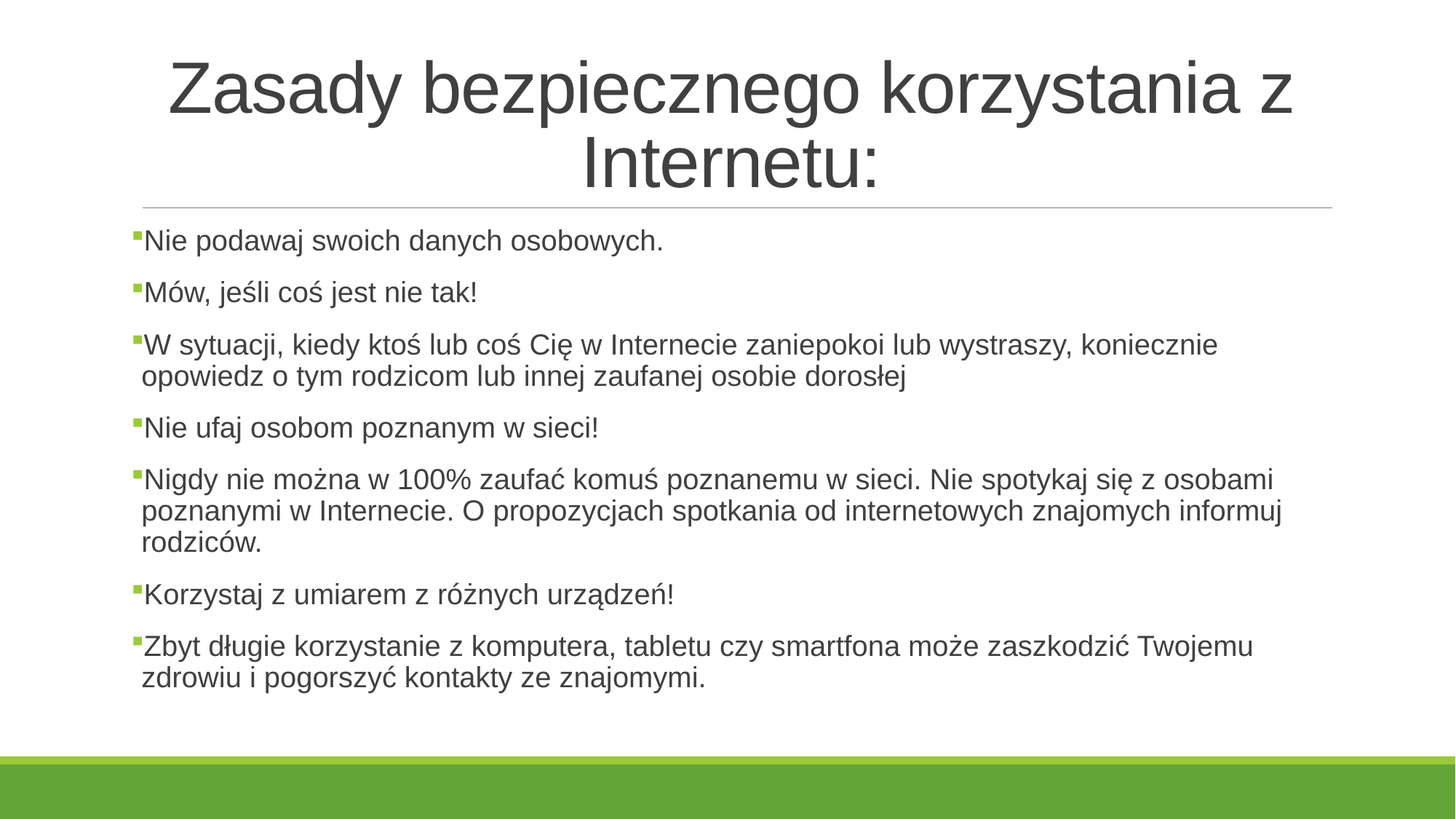

# Zasady bezpiecznego korzystania z Internetu:
Nie podawaj swoich danych osobowych.
Mów, jeśli coś jest nie tak!
W sytuacji, kiedy ktoś lub coś Cię w Internecie zaniepokoi lub wystraszy, koniecznie opowiedz o tym rodzicom lub innej zaufanej osobie dorosłej
Nie ufaj osobom poznanym w sieci!
Nigdy nie można w 100% zaufać komuś poznanemu w sieci. Nie spotykaj się z osobami poznanymi w Internecie. O propozycjach spotkania od internetowych znajomych informuj rodziców.
Korzystaj z umiarem z różnych urządzeń!
Zbyt długie korzystanie z komputera, tabletu czy smartfona może zaszkodzić Twojemu zdrowiu i pogorszyć kontakty ze znajomymi.